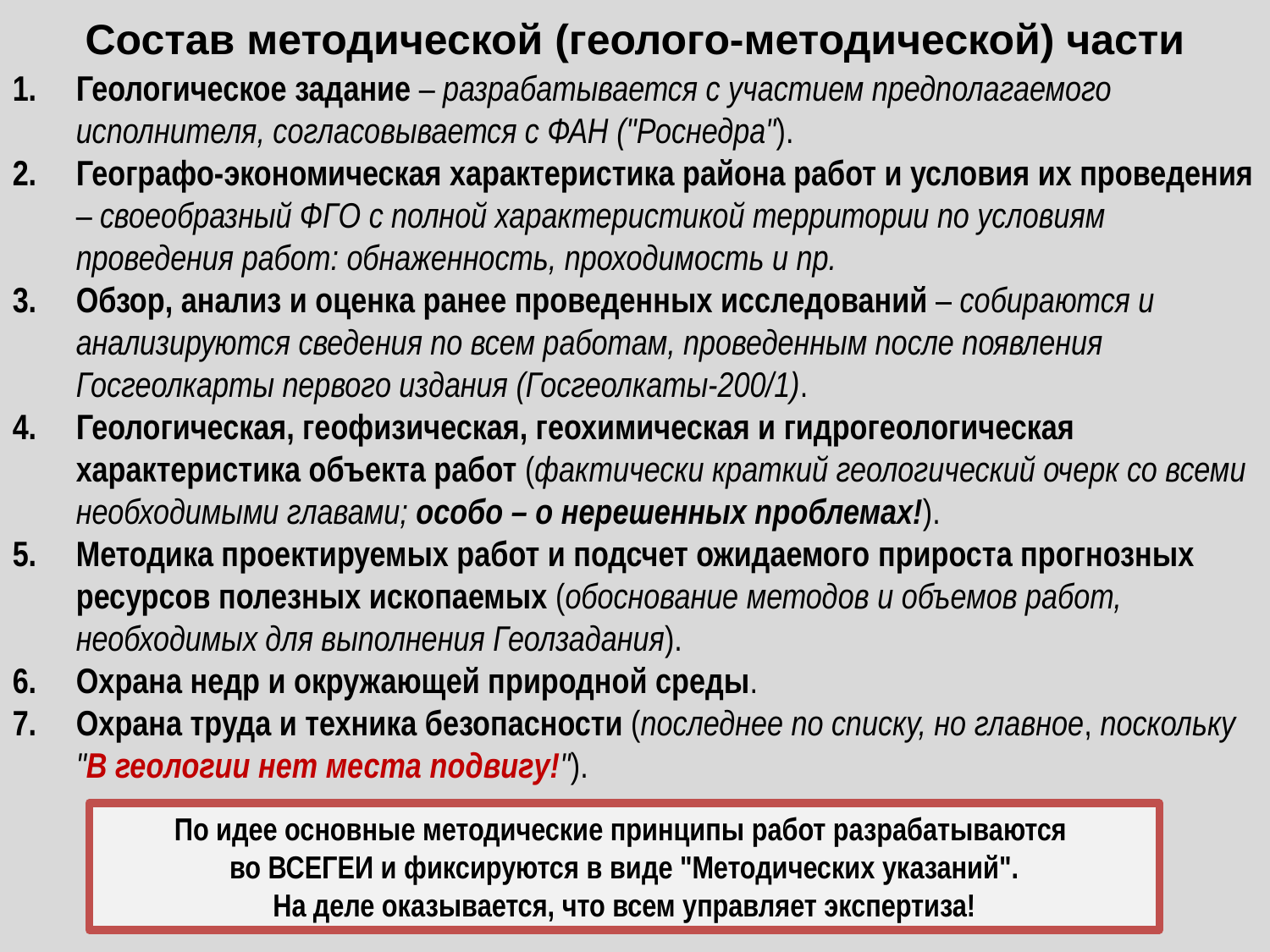

Состав методической (геолого-методической) части
Геологическое задание – разрабатывается с участием предполагаемого исполнителя, согласовывается с ФАН ("Роснедра").
Географо-экономическая характеристика района работ и условия их проведения – своеобразный ФГО с полной характеристикой территории по условиям проведения работ: обнаженность, проходимость и пр.
Обзор, анализ и оценка ранее проведенных исследований – собираются и анализируются сведения по всем работам, проведенным после появления Госгеолкарты первого издания (Госгеолкаты-200/1).
Геологическая, геофизическая, геохимическая и гидрогеологическая характеристика объекта работ (фактически краткий геологический очерк со всеми необходимыми главами; особо – о нерешенных проблемах!).
Методика проектируемых работ и подсчет ожидаемого прироста прогнозных ресурсов полезных ископаемых (обоснование методов и объемов работ, необходимых для выполнения Геолзадания).
Охрана недр и окружающей природной среды.
Охрана труда и техника безопасности (последнее по списку, но главное, поскольку "В геологии нет места подвигу!").
По идее основные методические принципы работ разрабатываются
во ВСЕГЕИ и фиксируются в виде "Методических указаний".
На деле оказывается, что всем управляет экспертиза!